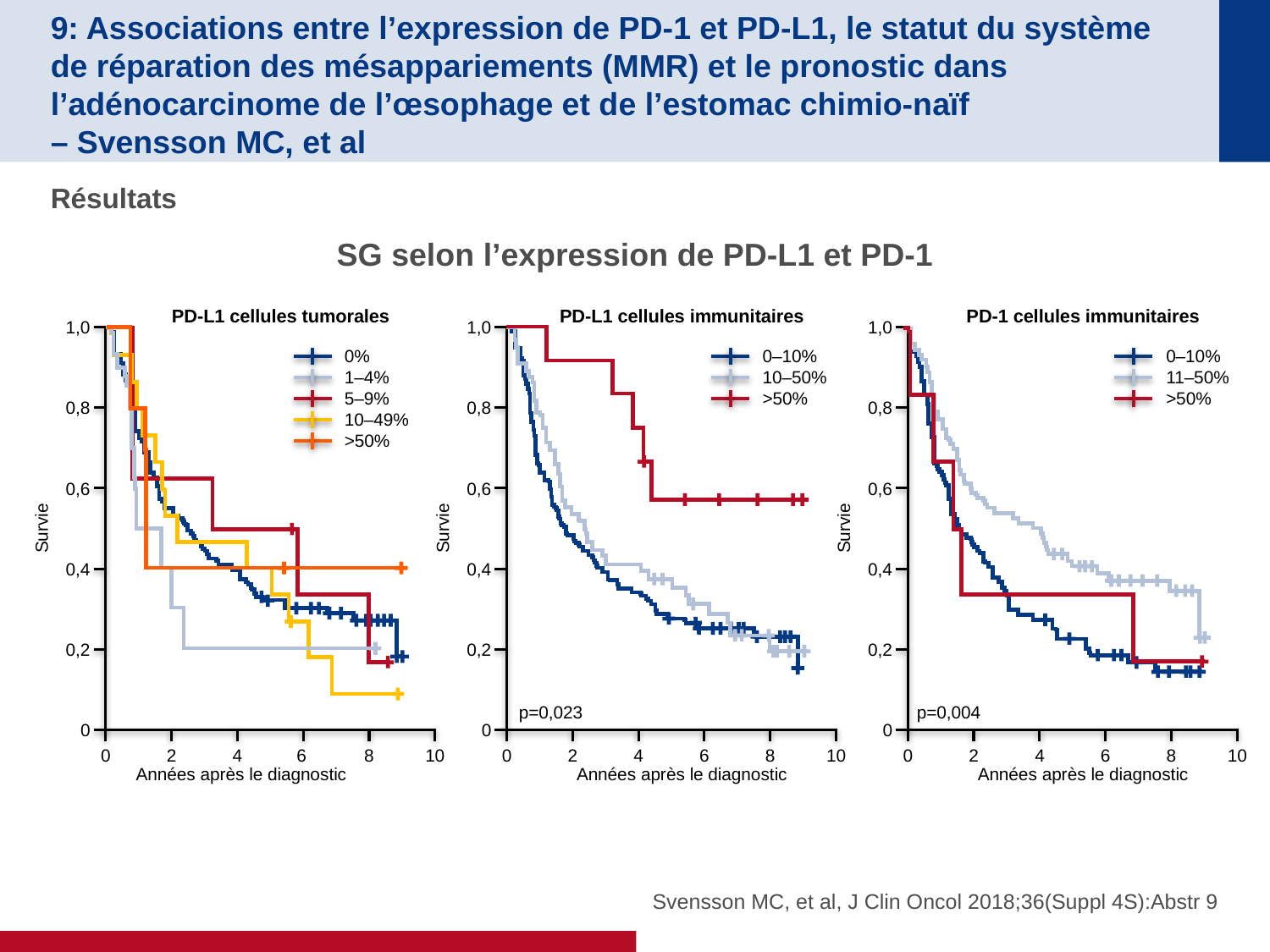

# 9: Associations entre l’expression de PD-1 et PD-L1, le statut du système de réparation des mésappariements (MMR) et le pronostic dans l’adénocarcinome de l’œsophage et de l’estomac chimio-naïf – Svensson MC, et al
Résultats
SG selon l’expression de PD-L1 et PD-1
PD-L1 cellules tumorales
PD-L1 cellules immunitaires
PD-1 cellules immunitaires
1,0
1,0
1,0

0%
1–4%
5–9%
10–49%
>50%
0–10%
10–50%
>50%
0–10%
11–50%
>50%
0,8
0,8
0,8
0,6
0,6
0,6
Survie
Survie
Survie
0,4
0,4
0,4
0,2
0,2
0,2
p=0,023
p=0,004
0
0
0
0
2
4
6
8
10
0
2
4
6
8
10
0
2
4
6
8
10
Années après le diagnostic
Années après le diagnostic

Années après le diagnostic

Svensson MC, et al, J Clin Oncol 2018;36(Suppl 4S):Abstr 9